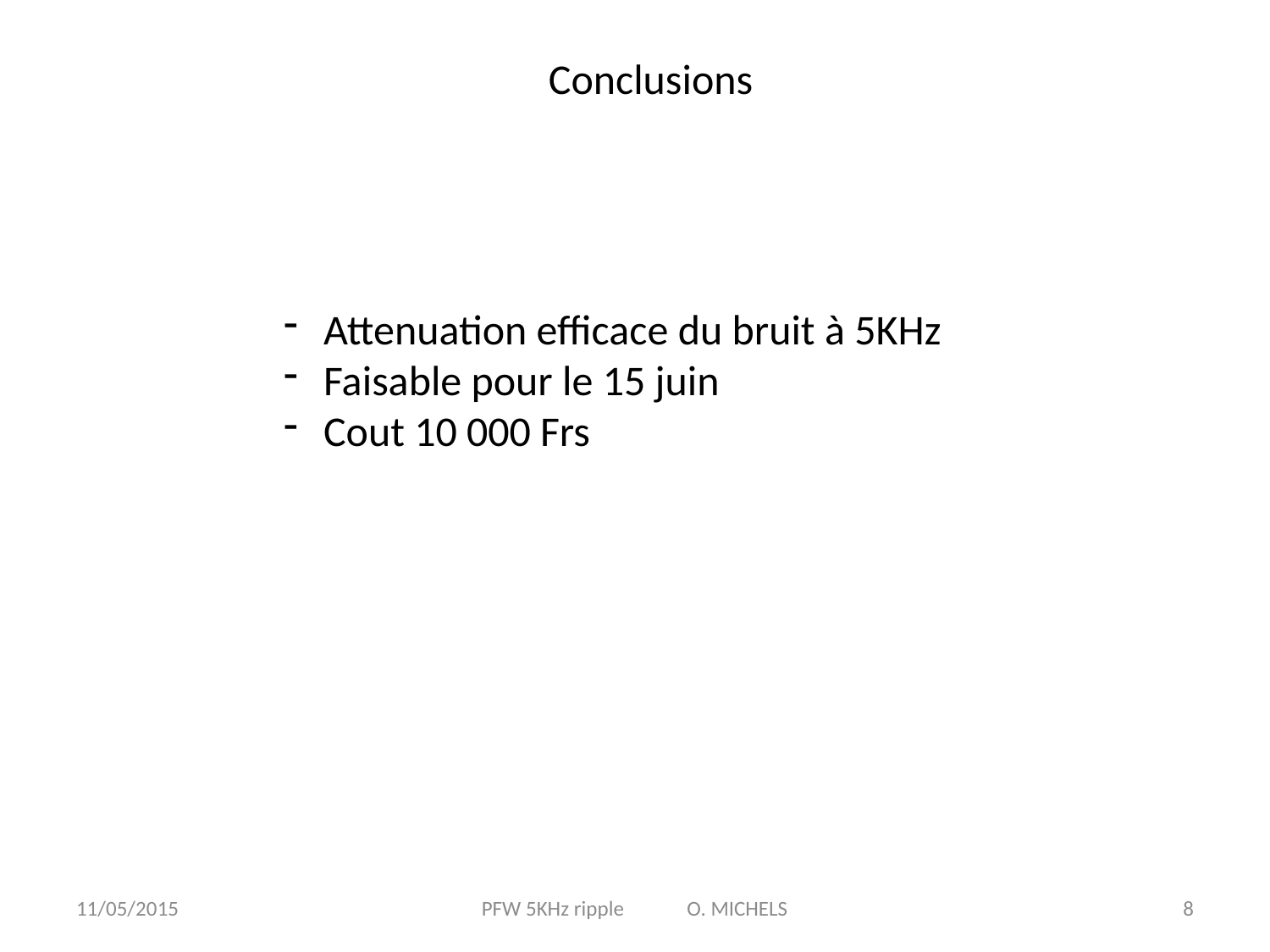

Conclusions
Attenuation efficace du bruit à 5KHz
Faisable pour le 15 juin
Cout 10 000 Frs

11/05/2015
PFW 5KHz ripple             O. MICHELS
8